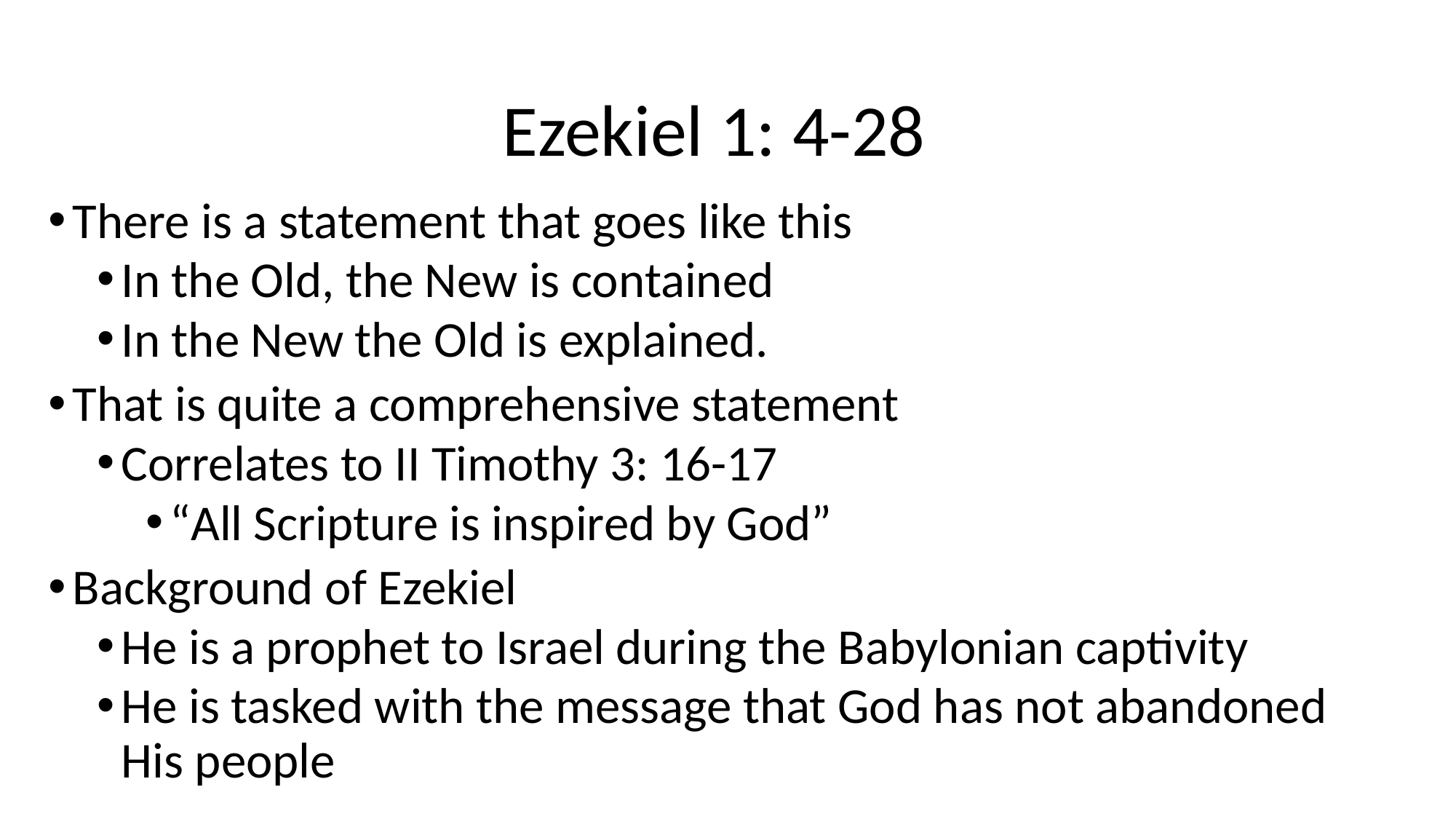

# Ezekiel 1: 4-28
There is a statement that goes like this
In the Old, the New is contained
In the New the Old is explained.
That is quite a comprehensive statement
Correlates to II Timothy 3: 16-17
“All Scripture is inspired by God”
Background of Ezekiel
He is a prophet to Israel during the Babylonian captivity
He is tasked with the message that God has not abandoned His people